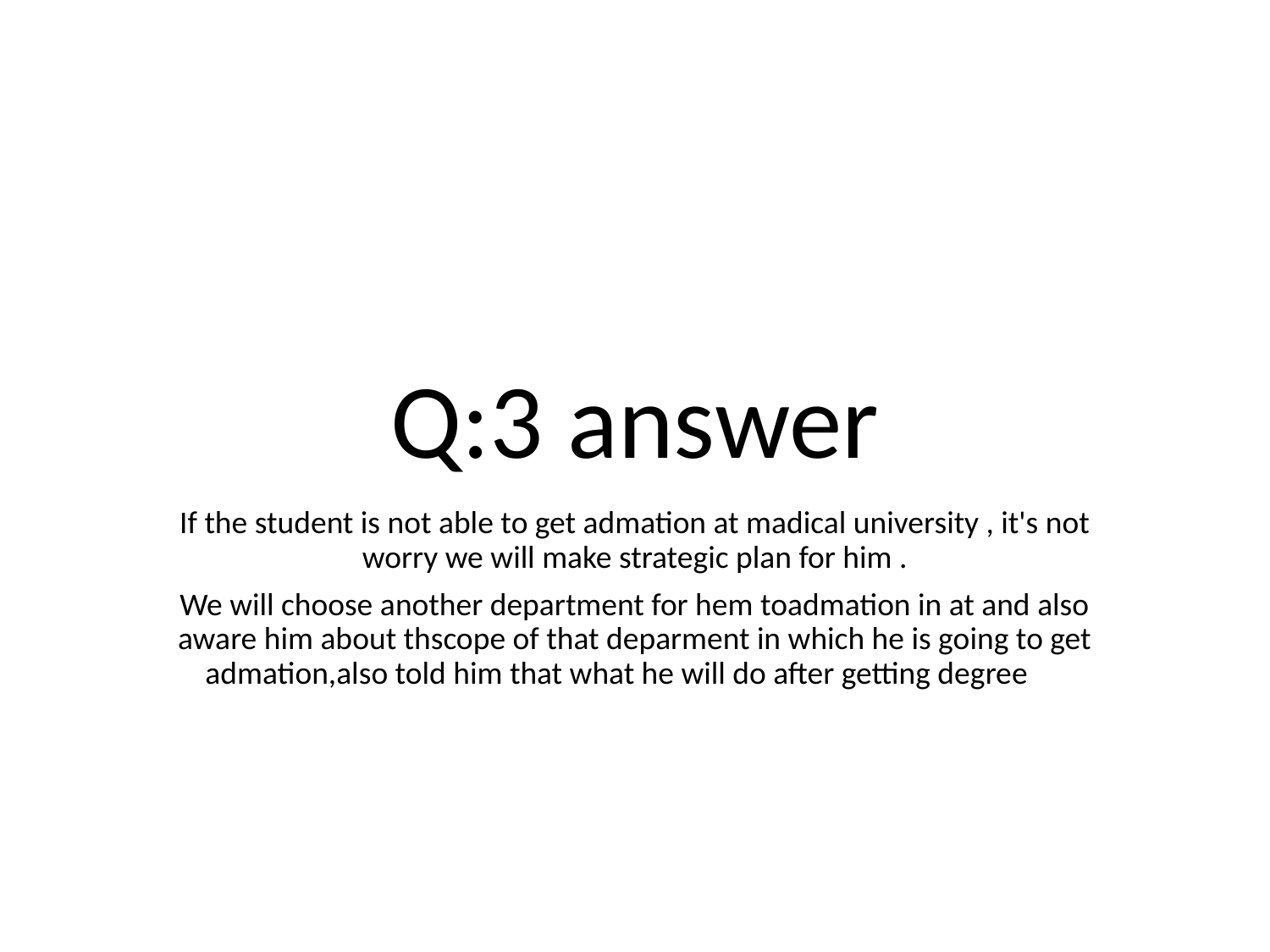

# Q:3 answer
If the student is not able to get admation at madical university , it's not worry we will make strategic plan for him .
We will choose another department for hem toadmation in at and also aware him about thscope of that deparment in which he is going to get admation,also told him that what he will do after getting degree